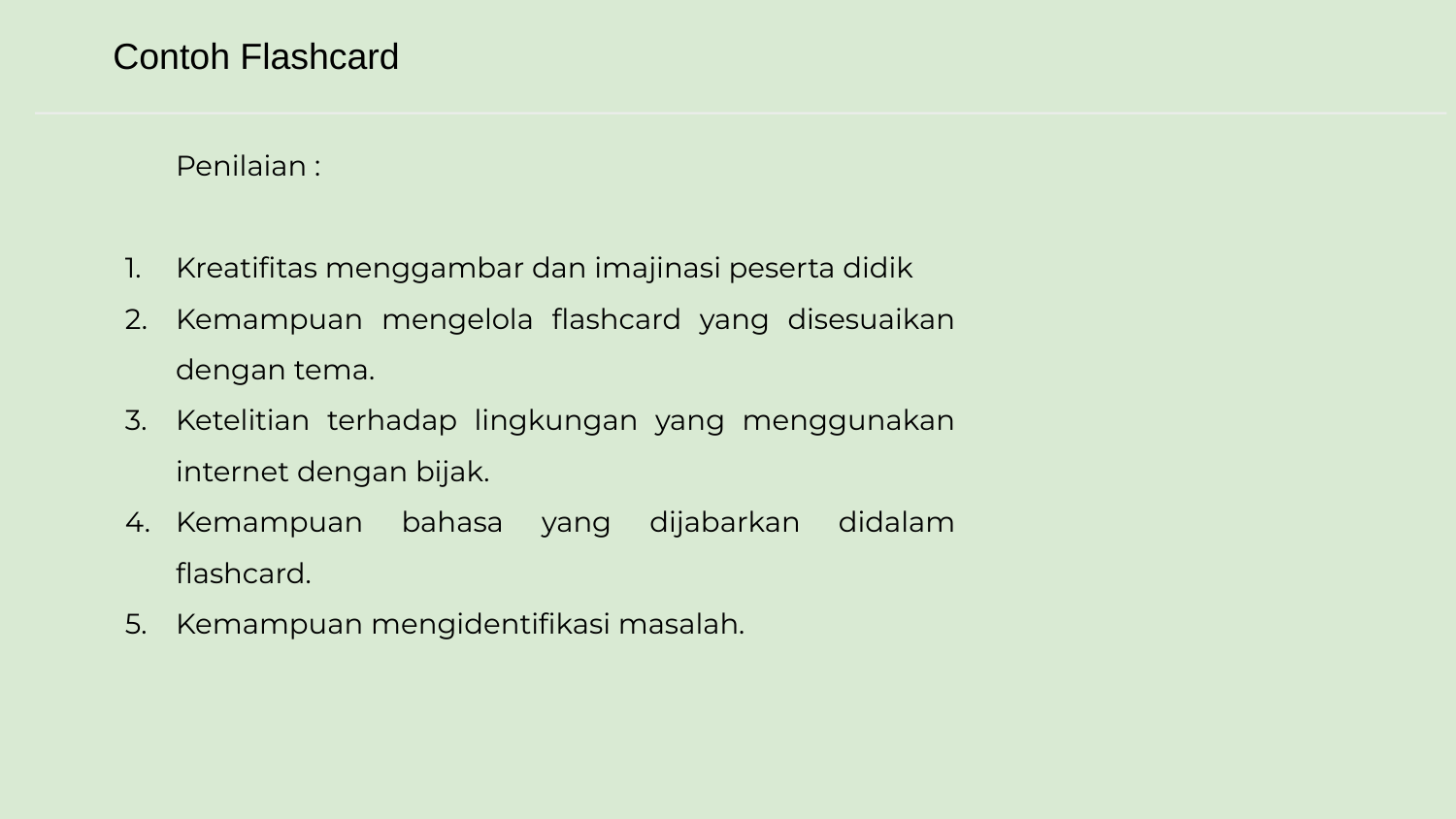

Contoh Flashcard

Penilaian :

Kreatifitas menggambar dan imajinasi peserta didik
Kemampuan mengelola flashcard yang disesuaikan dengan tema.
Ketelitian terhadap lingkungan yang menggunakan internet dengan bijak.
Kemampuan bahasa yang dijabarkan didalam flashcard.
Kemampuan mengidentifikasi masalah.